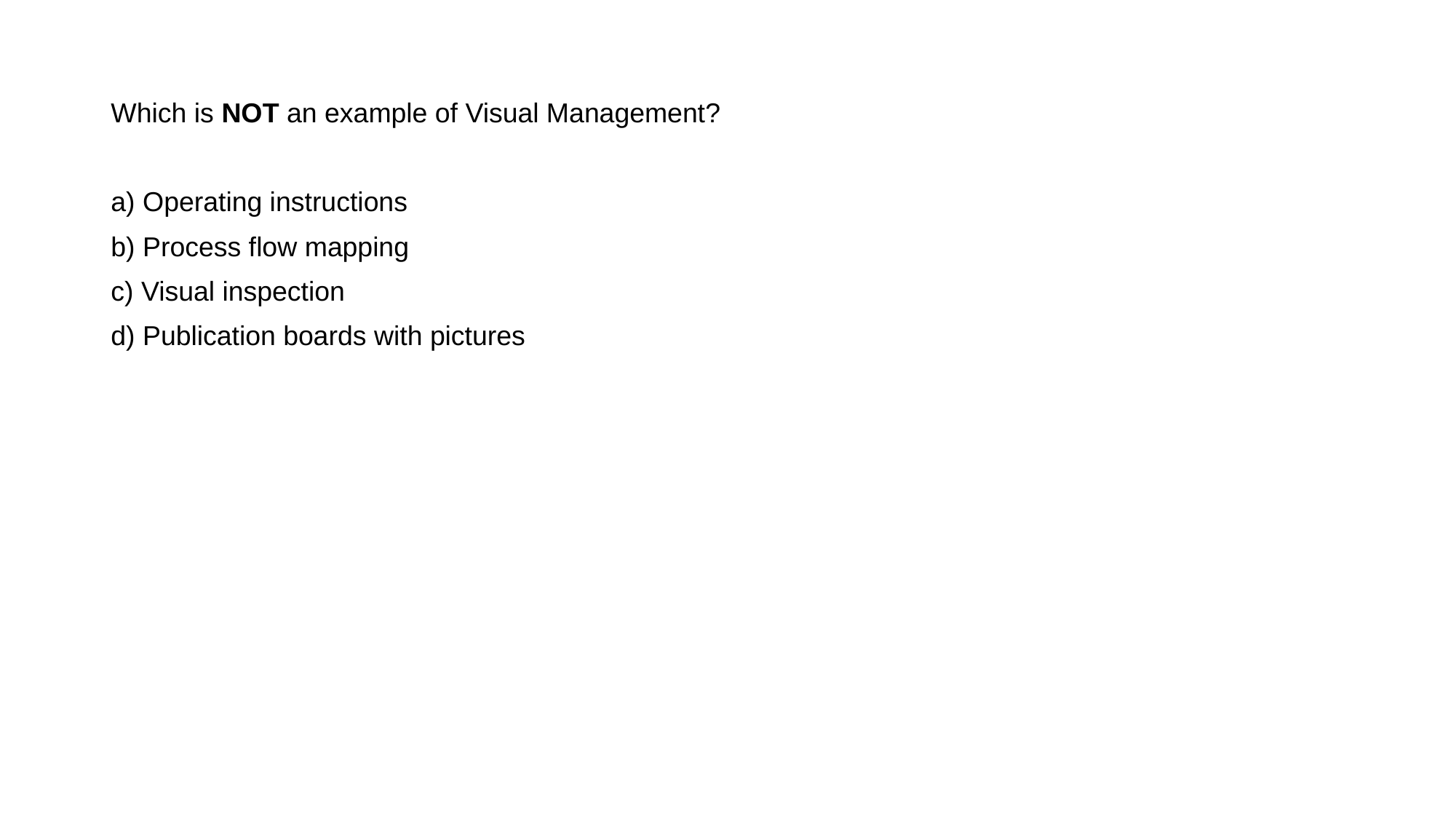

Which is NOT an example of Visual Management?

a) Operating instructions
b) Process flow mapping
c) Visual inspection
d) Publication boards with pictures